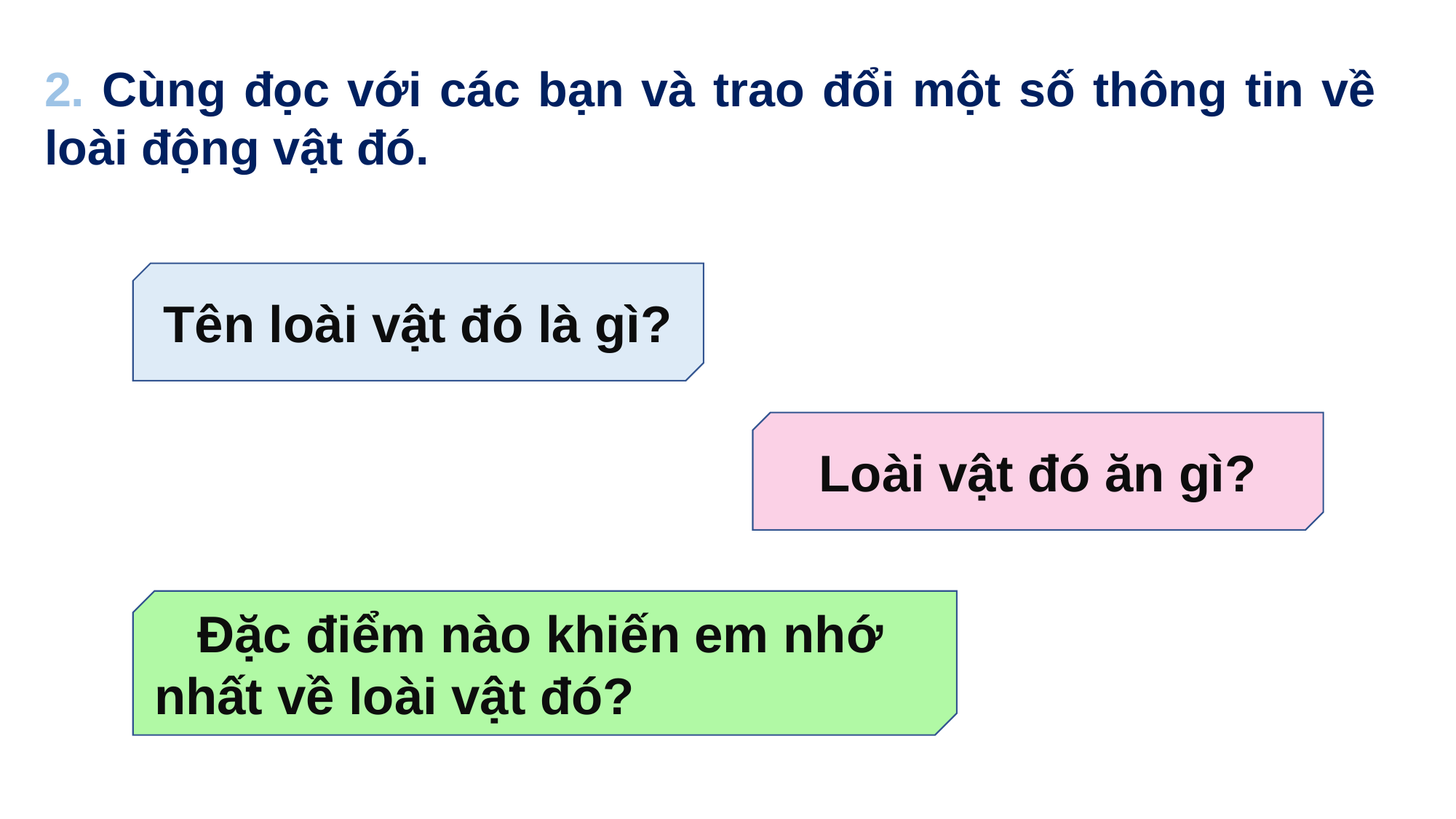

2. Cùng đọc với các bạn và trao đổi một số thông tin về loài động vật đó.
Tên loài vật đó là gì?
Loài vật đó ăn gì?
   Đặc điểm nào khiến em nhớ nhất về loài vật đó?